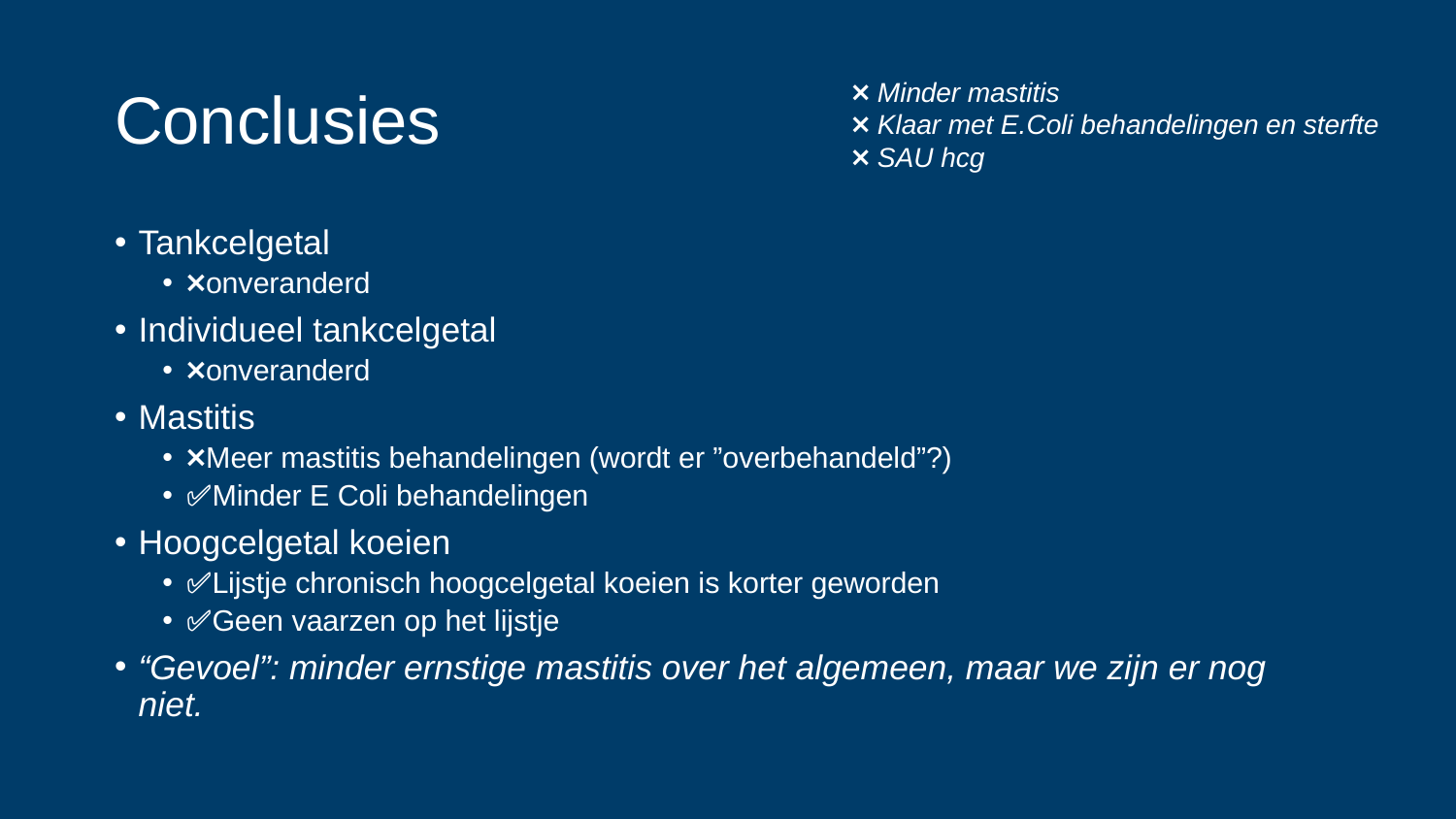

# Conclusies
❌ Minder mastitis
❌ Klaar met E.Coli behandelingen en sterfte
❌ SAU hcg
Tankcelgetal
❌onveranderd
Individueel tankcelgetal
❌onveranderd
Mastitis
❌Meer mastitis behandelingen (wordt er ”overbehandeld”?)
✅Minder E Coli behandelingen
Hoogcelgetal koeien
✅Lijstje chronisch hoogcelgetal koeien is korter geworden
✅Geen vaarzen op het lijstje
“Gevoel”: minder ernstige mastitis over het algemeen, maar we zijn er nog niet.